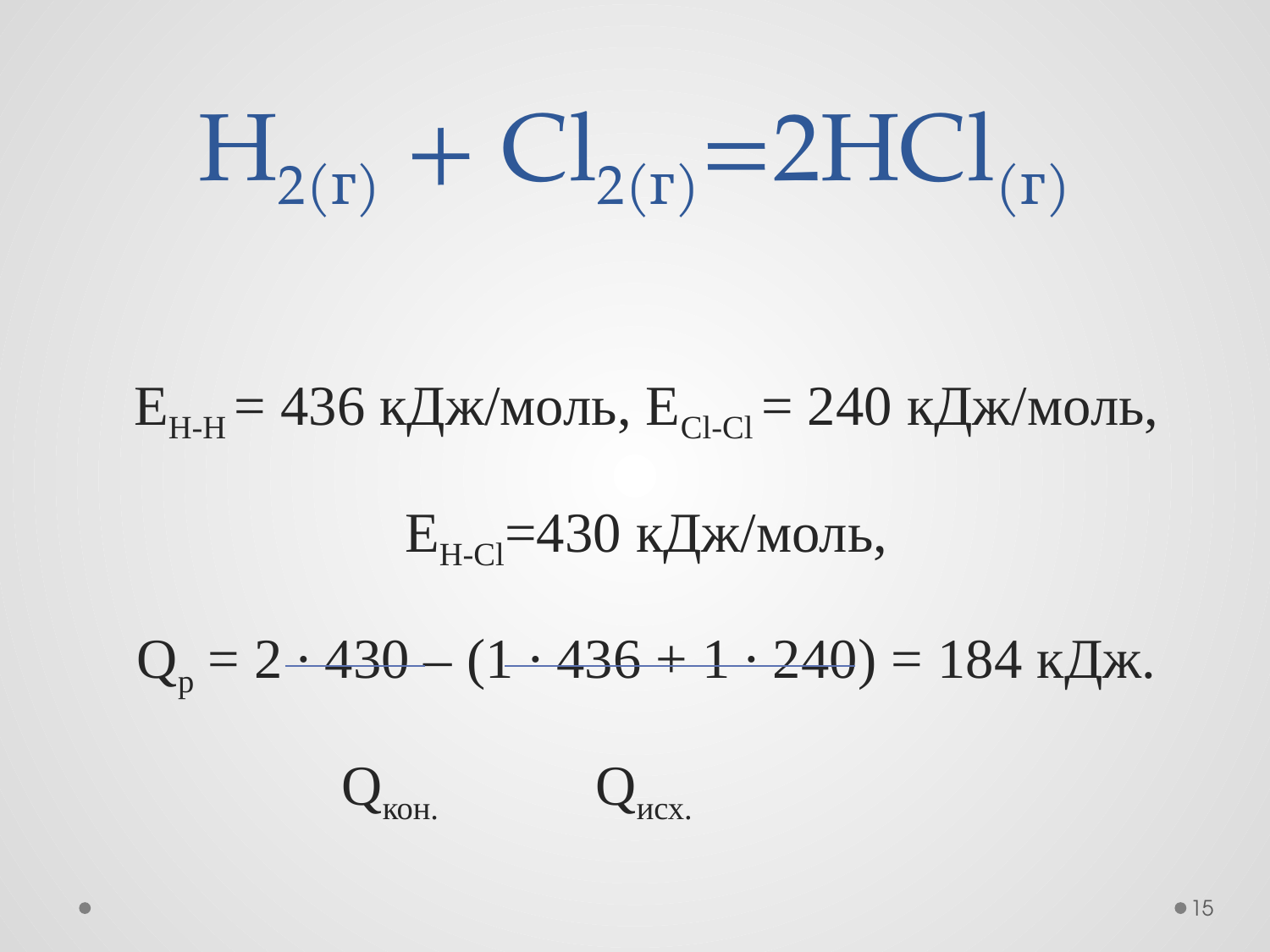

# H2(г) + Cl2(г)=2HCl(г)
EH-H = 436 кДж/моль, ЕCl-Cl = 240 кДж/моль,
EH-Cl=430 кДж/моль,
Qp = 2 ∙ 430 – (1 ∙ 436 + 1 ∙ 240) = 184 кДж.
		Qкон.		Qисх.
15